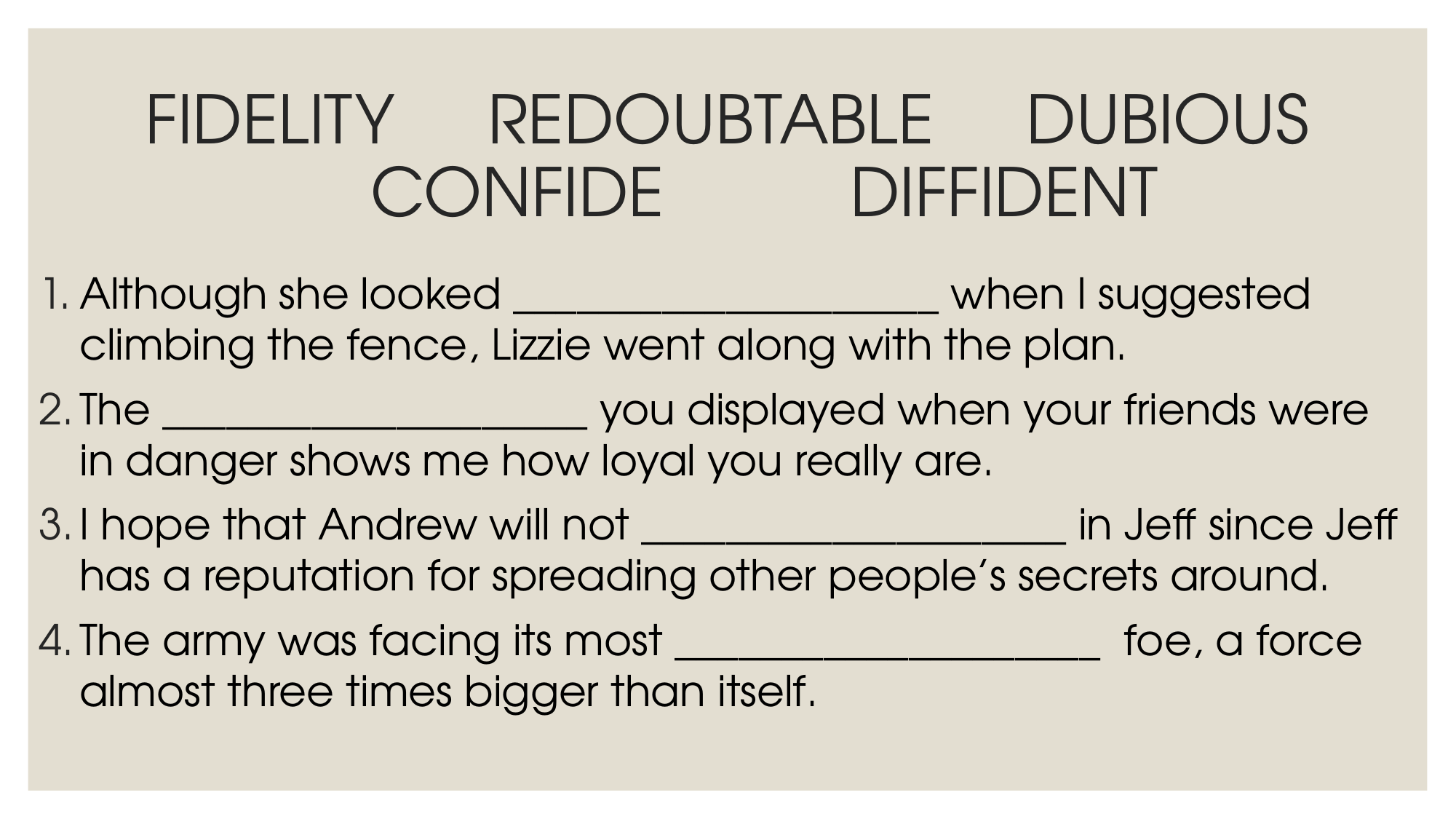

# FIDELITY     REDOUBTABLE     DUBIOUS     CONFIDE          DIFFIDENT
Although she looked ____________________ when I suggested climbing the fence, Lizzie went along with the plan.
The ____________________ you displayed when your friends were in danger shows me how loyal you really are.
I hope that Andrew will not ____________________ in Jeff since Jeff has a reputation for spreading other people’s secrets around.
The army was facing its most ____________________  foe, a force almost three times bigger than itself.